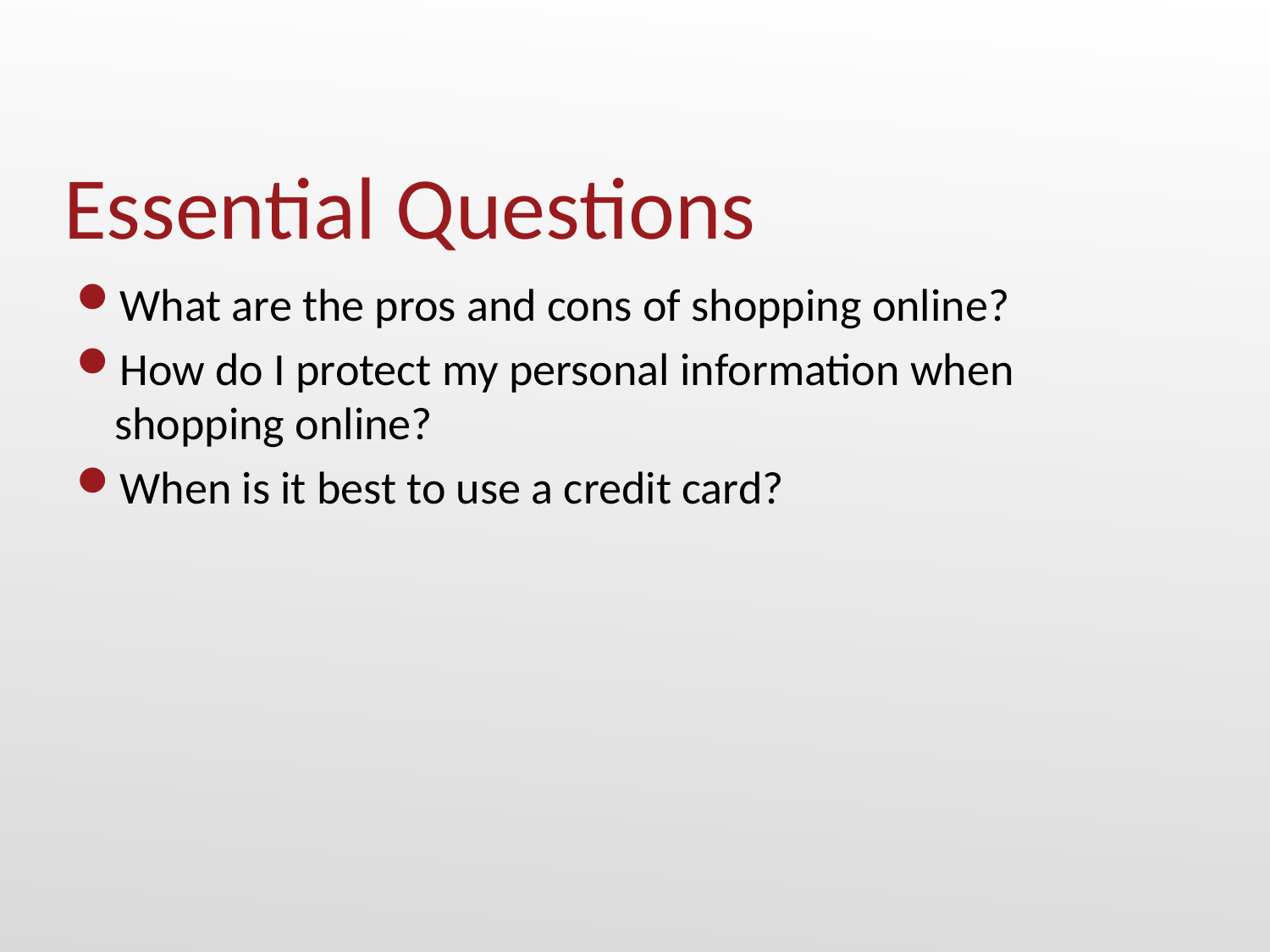

# Essential Questions
What are the pros and cons of shopping online?
How do I protect my personal information when shopping online?
When is it best to use a credit card?